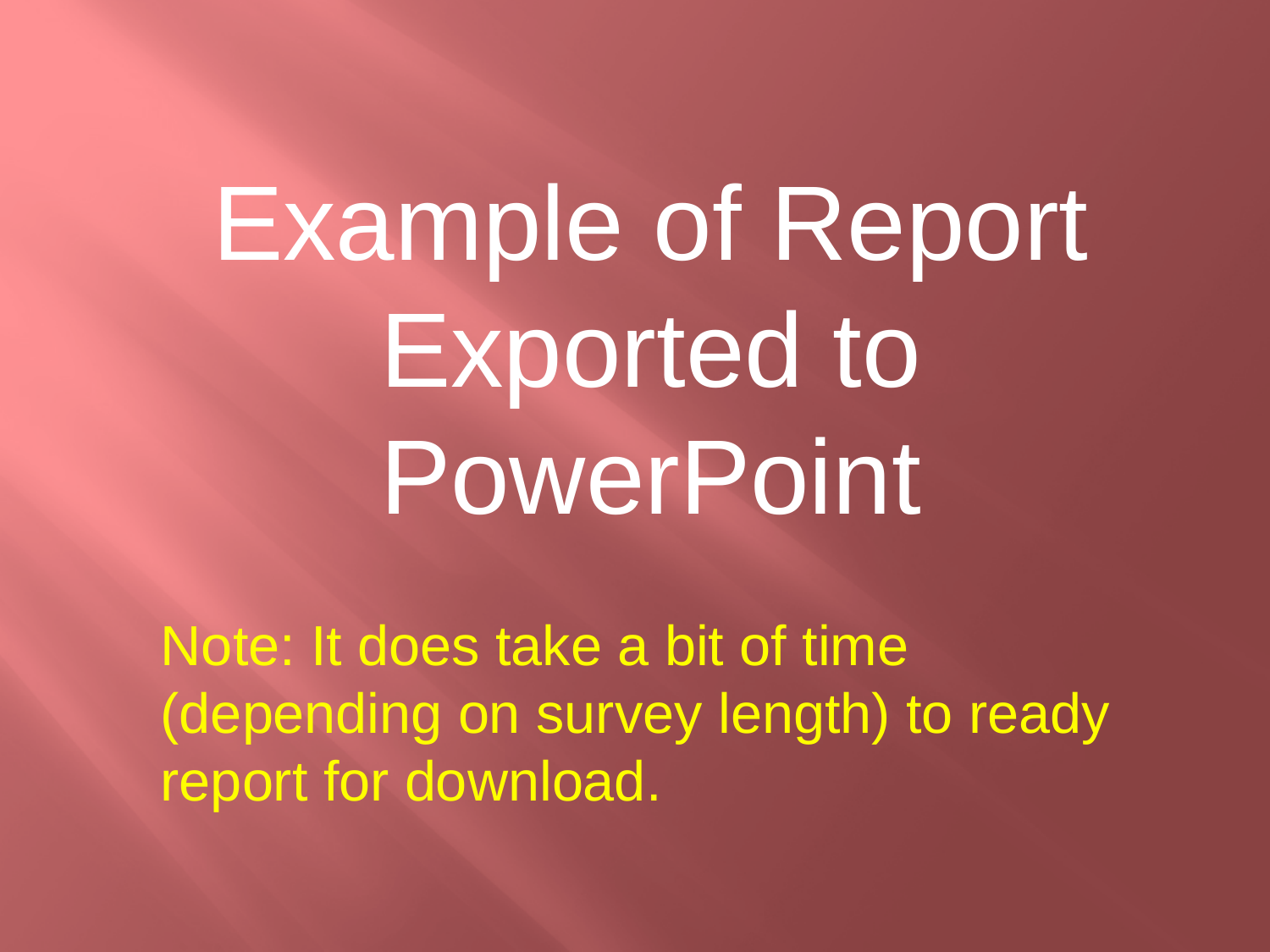

Example of Report Exported to PowerPoint
Note: It does take a bit of time (depending on survey length) to ready report for download.